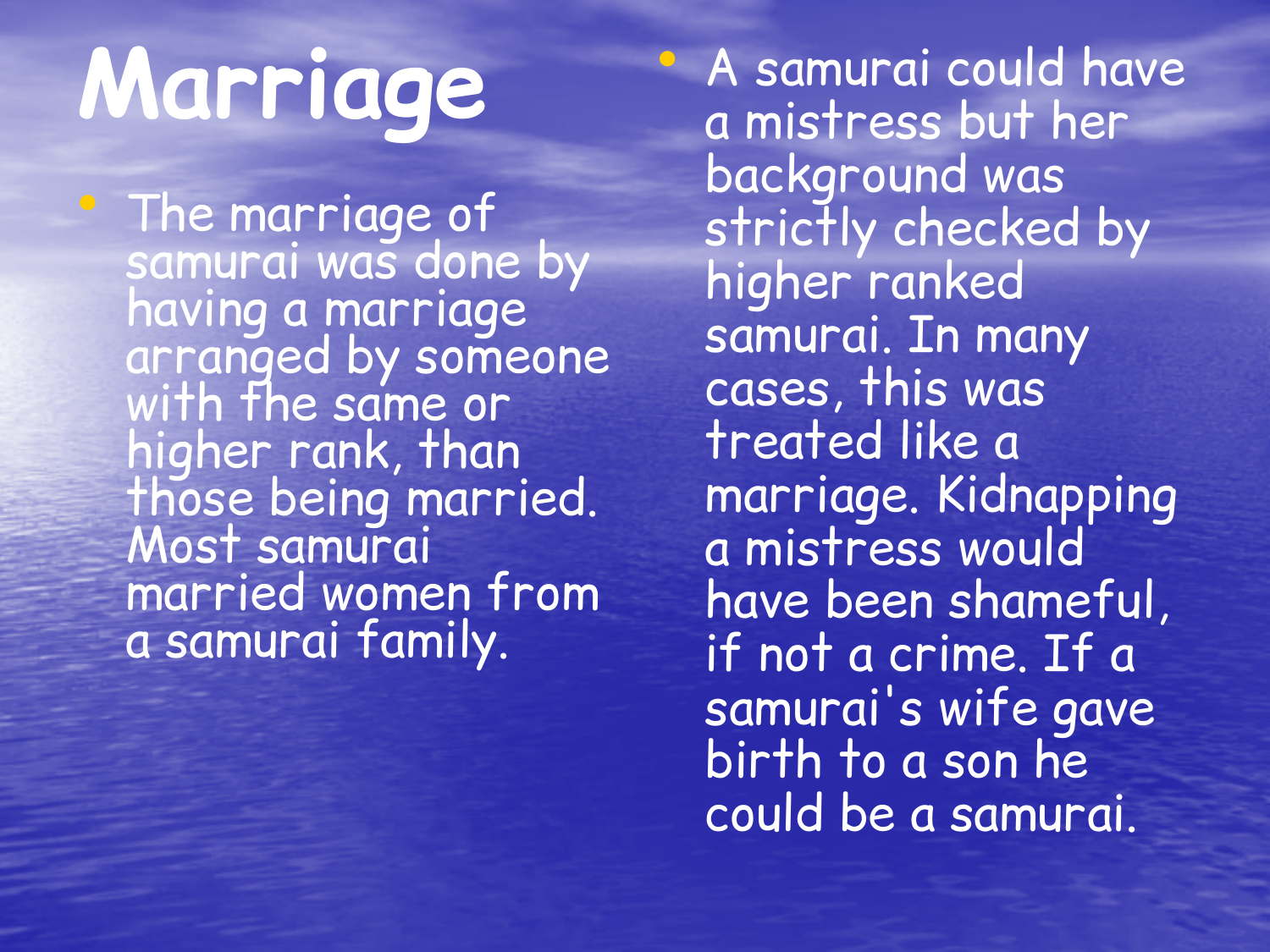

A samurai could have a mistress but her background was strictly checked by higher ranked samurai. In many cases, this was treated like a marriage. Kidnapping a mistress would have been shameful, if not a crime. If a samurai's wife gave birth to a son he could be a samurai.
# Marriage
The marriage of samurai was done by having a marriage arranged by someone with the same or higher rank, than those being married. Most samurai married women from a samurai family.